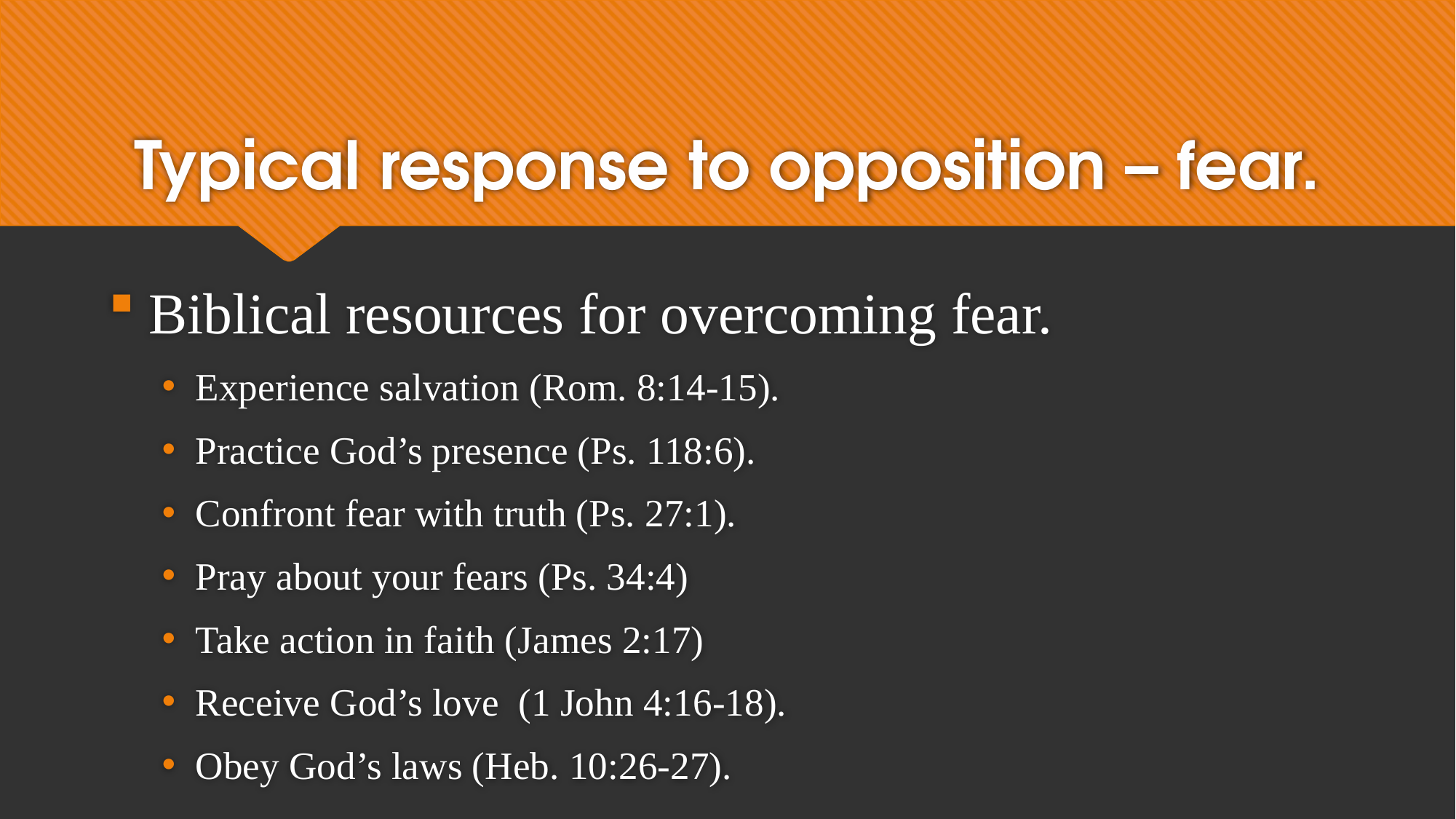

# Typical response to opposition – fear.

Biblical resources for overcoming fear.
Experience salvation (Rom. 8:14-15).
Practice God’s presence (Ps. 118:6).
Confront fear with truth (Ps. 27:1).
Pray about your fears (Ps. 34:4)
Take action in faith (James 2:17)
Receive God’s love  (1 John 4:16-18).
Obey God’s laws (Heb. 10:26-27).